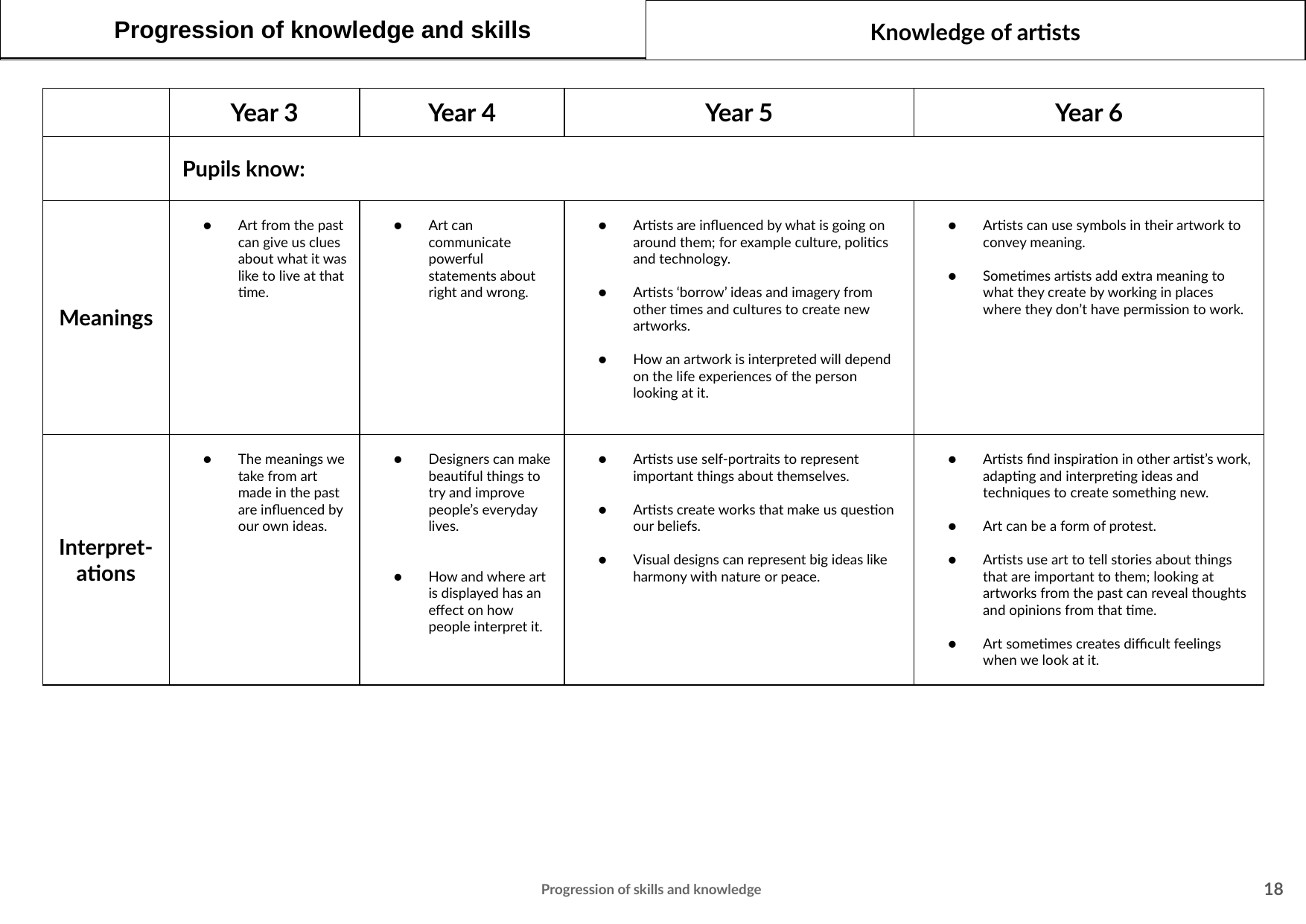

Progression of knowledge and skills
Knowledge of artists
|  | Year 3 | Year 4 | Year 5 | Year 6 |
| --- | --- | --- | --- | --- |
|  | Pupils know: |  |  |  |
| Meanings | Art from the past can give us clues about what it was like to live at that time. | Art can communicate powerful statements about right and wrong. | Artists are influenced by what is going on around them; for example culture, politics and technology. Artists ‘borrow’ ideas and imagery from other times and cultures to create new artworks. How an artwork is interpreted will depend on the life experiences of the person looking at it. | Artists can use symbols in their artwork to convey meaning. Sometimes artists add extra meaning to what they create by working in places where they don’t have permission to work. |
| Interpret- ations | The meanings we take from art made in the past are influenced by our own ideas. | Designers can make beautiful things to try and improve people’s everyday lives. How and where art is displayed has an effect on how people interpret it. | Artists use self-portraits to represent important things about themselves. Artists create works that make us question our beliefs. Visual designs can represent big ideas like harmony with nature or peace. | Artists find inspiration in other artist’s work, adapting and interpreting ideas and techniques to create something new. Art can be a form of protest. Artists use art to tell stories about things that are important to them; looking at artworks from the past can reveal thoughts and opinions from that time. Art sometimes creates difficult feelings when we look at it. |
18